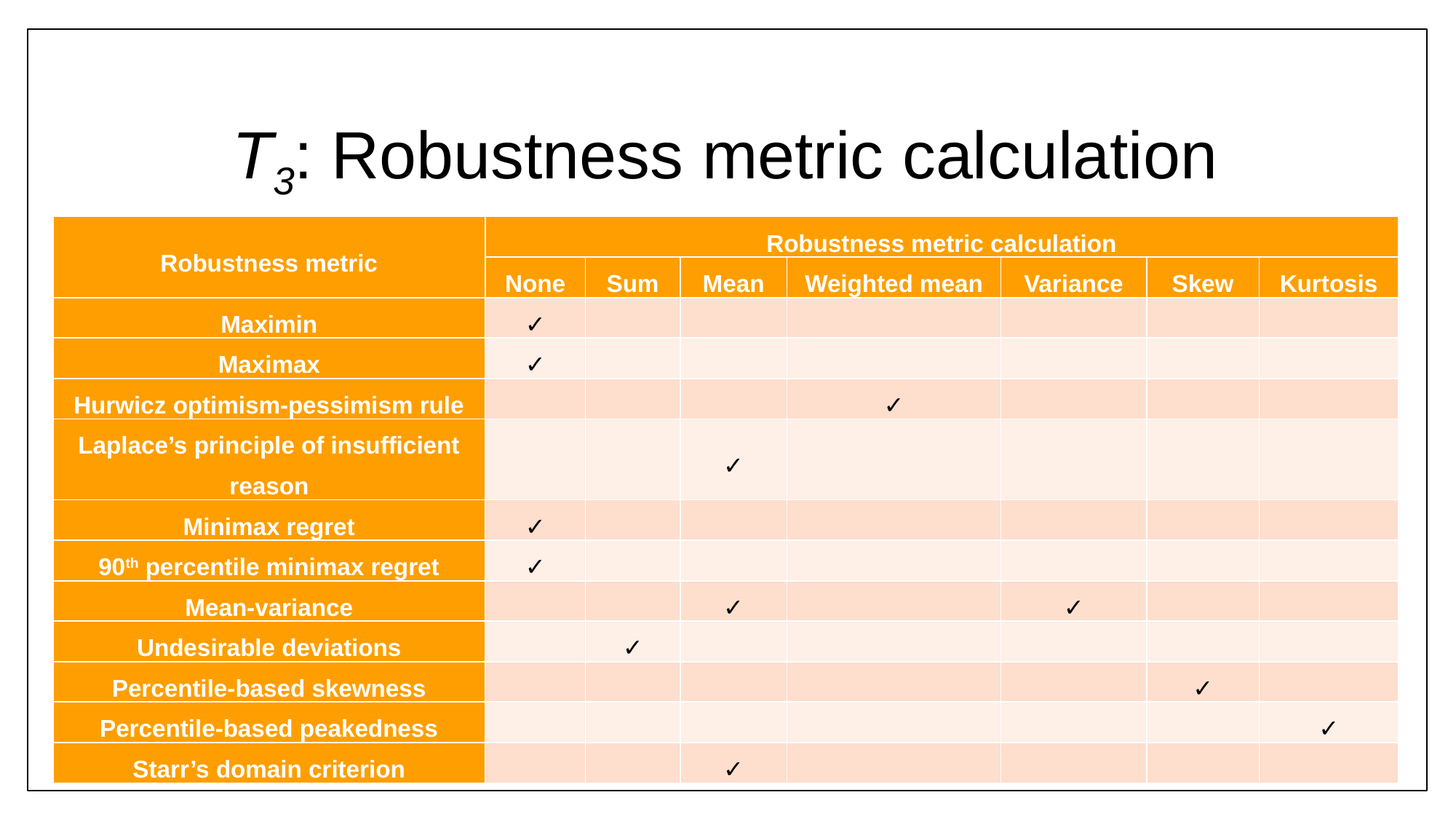

# T3: Robustness metric calculation
| Robustness metric | Robustness metric calculation |  |  |  |  |  |  |
| --- | --- | --- | --- | --- | --- | --- | --- |
|  | None | Sum | Mean | Weighted mean | Variance | Skew | Kurtosis |
| Maximin | ✓ |  |  |  |  |  |  |
| Maximax | ✓ |  |  |  |  |  |  |
| Hurwicz optimism-pessimism rule |  |  |  | ✓ |  |  |  |
| Laplace’s principle of insufficient reason |  |  | ✓ |  |  |  |  |
| Minimax regret | ✓ |  |  |  |  |  |  |
| 90th percentile minimax regret | ✓ |  |  |  |  |  |  |
| Mean-variance |  |  | ✓ |  | ✓ |  |  |
| Undesirable deviations |  | ✓ |  |  |  |  |  |
| Percentile-based skewness |  |  |  |  |  | ✓ |  |
| Percentile-based peakedness |  |  |  |  |  |  | ✓ |
| Starr’s domain criterion |  |  | ✓ |  |  |  |  |